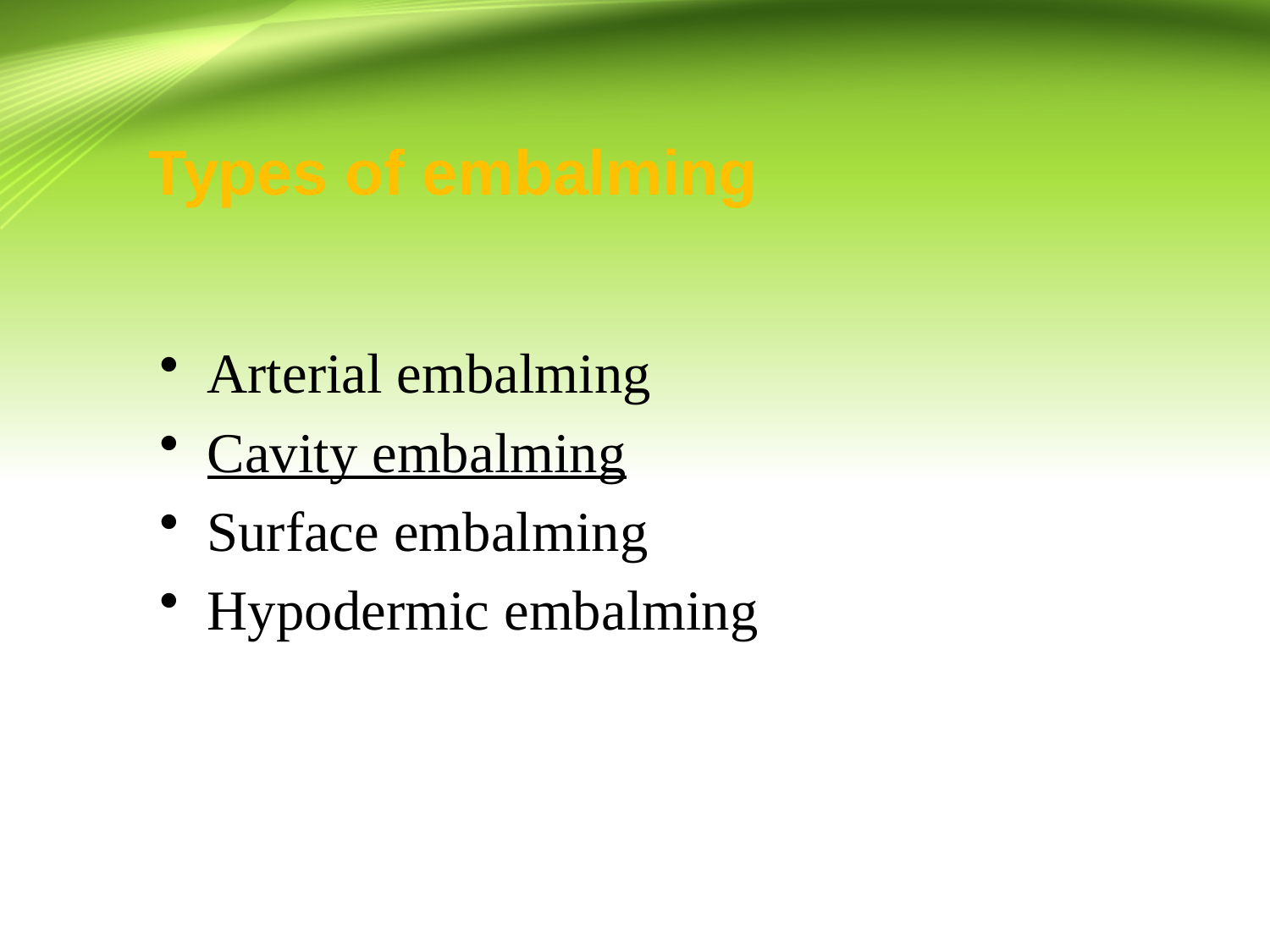

# Types of embalming
Arterial embalming
Cavity embalming
Surface embalming
Hypodermic embalming